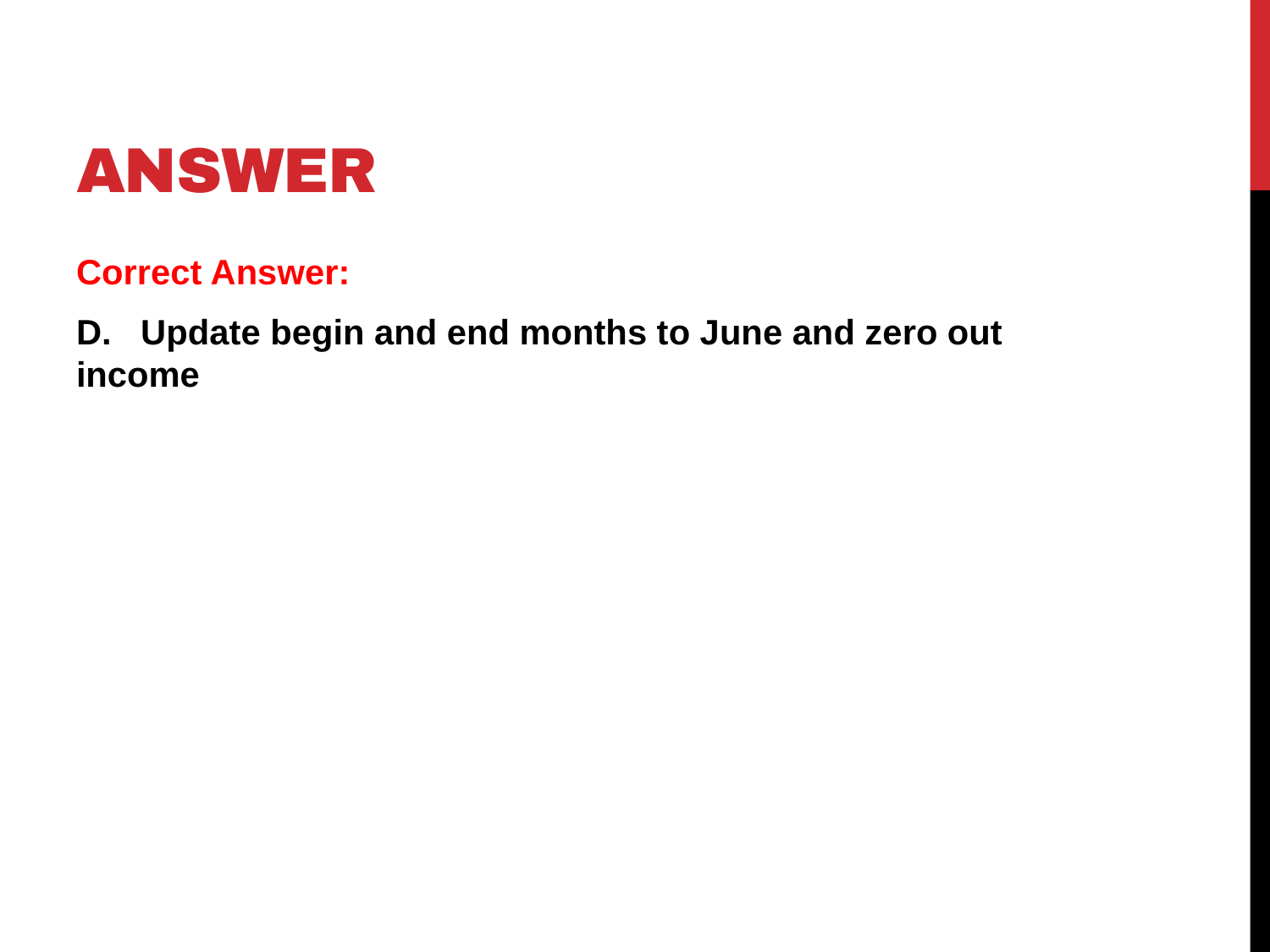

# answer
Correct Answer:
D.   Update begin and end months to June and zero out income